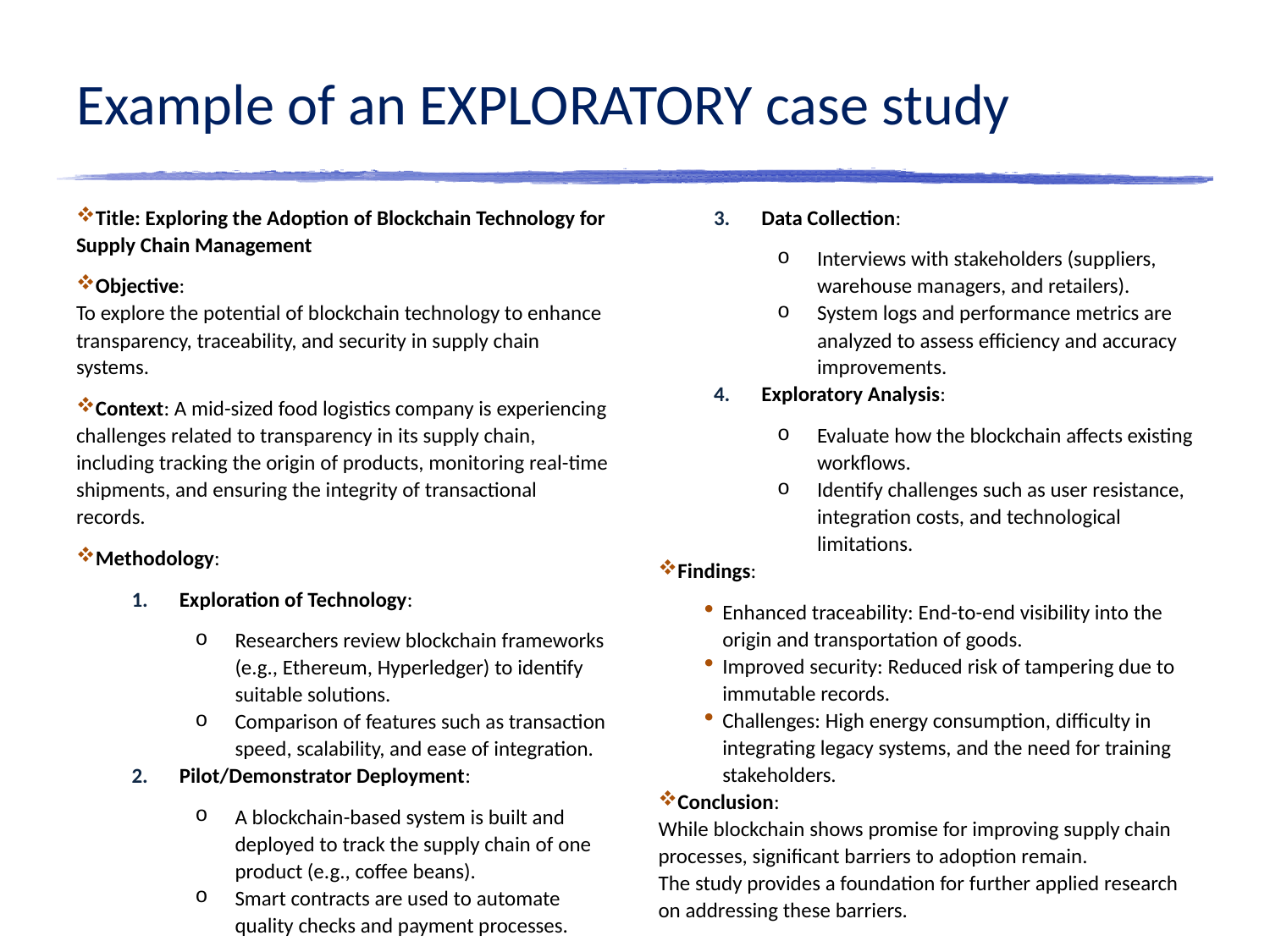

# Example of an EXPLORATORY case study
Title: Exploring the Adoption of Blockchain Technology for Supply Chain Management
Objective:
To explore the potential of blockchain technology to enhance transparency, traceability, and security in supply chain systems.
Context: A mid-sized food logistics company is experiencing challenges related to transparency in its supply chain, including tracking the origin of products, monitoring real-time shipments, and ensuring the integrity of transactional records.
Methodology:
Exploration of Technology:
Researchers review blockchain frameworks (e.g., Ethereum, Hyperledger) to identify suitable solutions.
Comparison of features such as transaction speed, scalability, and ease of integration.
Pilot/Demonstrator Deployment:
A blockchain-based system is built and deployed to track the supply chain of one product (e.g., coffee beans).
Smart contracts are used to automate quality checks and payment processes.

Data Collection:
Interviews with stakeholders (suppliers, warehouse managers, and retailers).
System logs and performance metrics are analyzed to assess efficiency and accuracy improvements.
Exploratory Analysis:
Evaluate how the blockchain affects existing workflows.
Identify challenges such as user resistance, integration costs, and technological limitations.
Findings:
Enhanced traceability: End-to-end visibility into the origin and transportation of goods.
Improved security: Reduced risk of tampering due to immutable records.
Challenges: High energy consumption, difficulty in integrating legacy systems, and the need for training stakeholders.
Conclusion:
While blockchain shows promise for improving supply chain processes, significant barriers to adoption remain.
The study provides a foundation for further applied research on addressing these barriers.